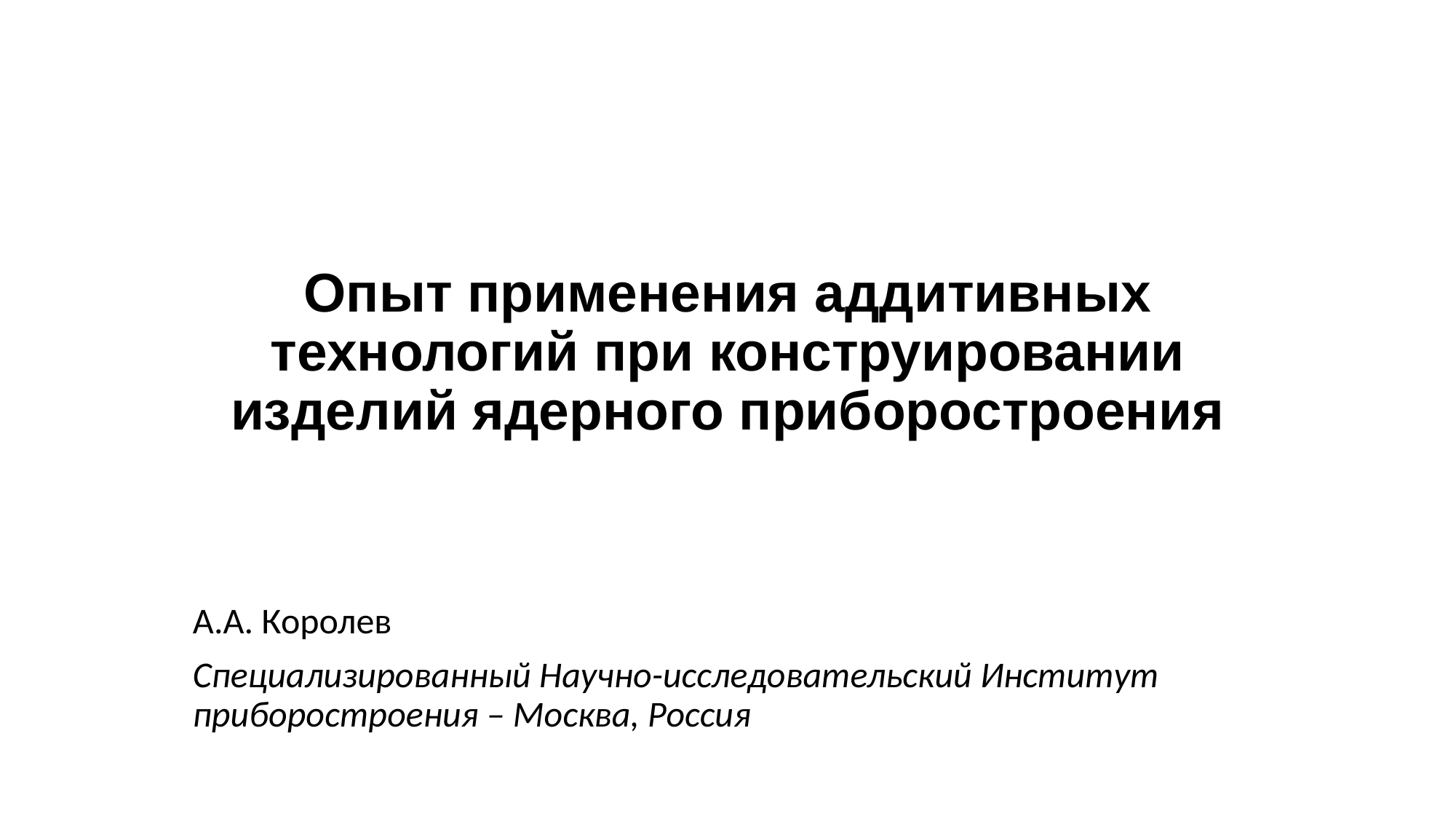

# Опыт применения аддитивных технологий при конструировании изделий ядерного приборостроения
А.А. Королев
Специализированный Научно-исследовательский Институт приборостроения – Москва, Россия